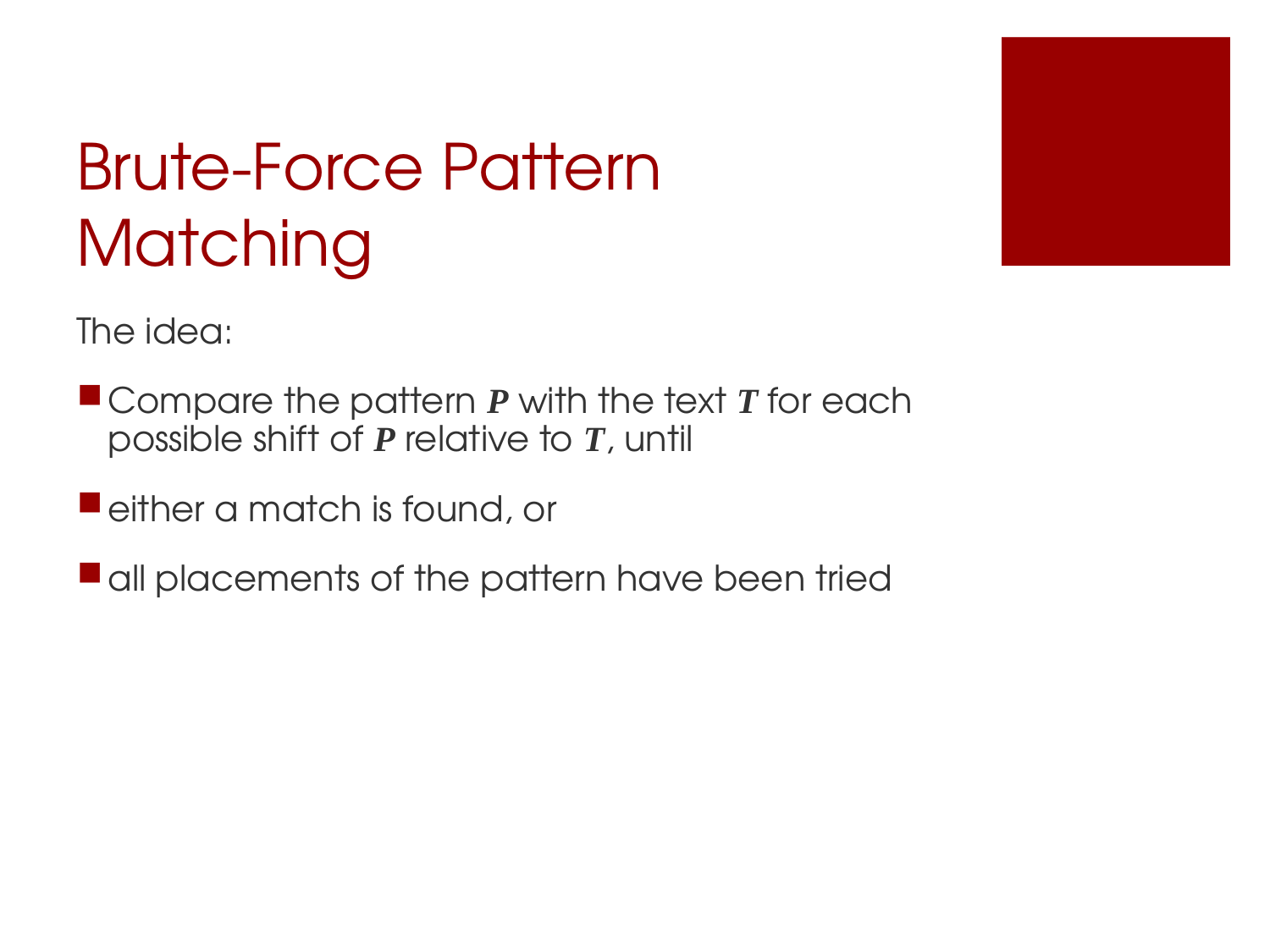

# Brute-Force Pattern Matching
The idea:
Compare the pattern P with the text T for each possible shift of P relative to T, until
either a match is found, or
all placements of the pattern have been tried